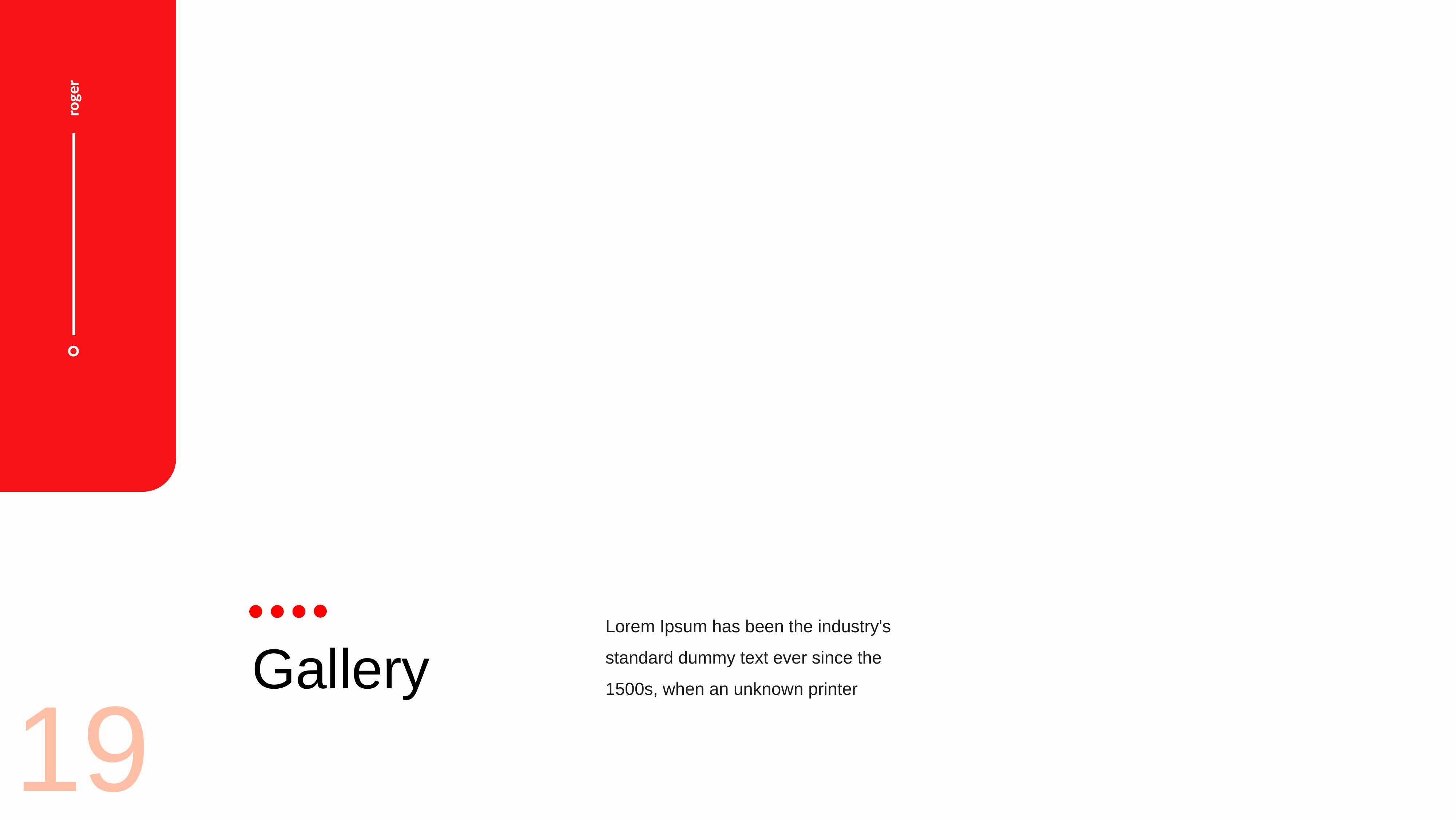

roger

Lorem Ipsum has been the industry's standard dummy text ever since the 1500s, when an unknown printer

Gallery

19